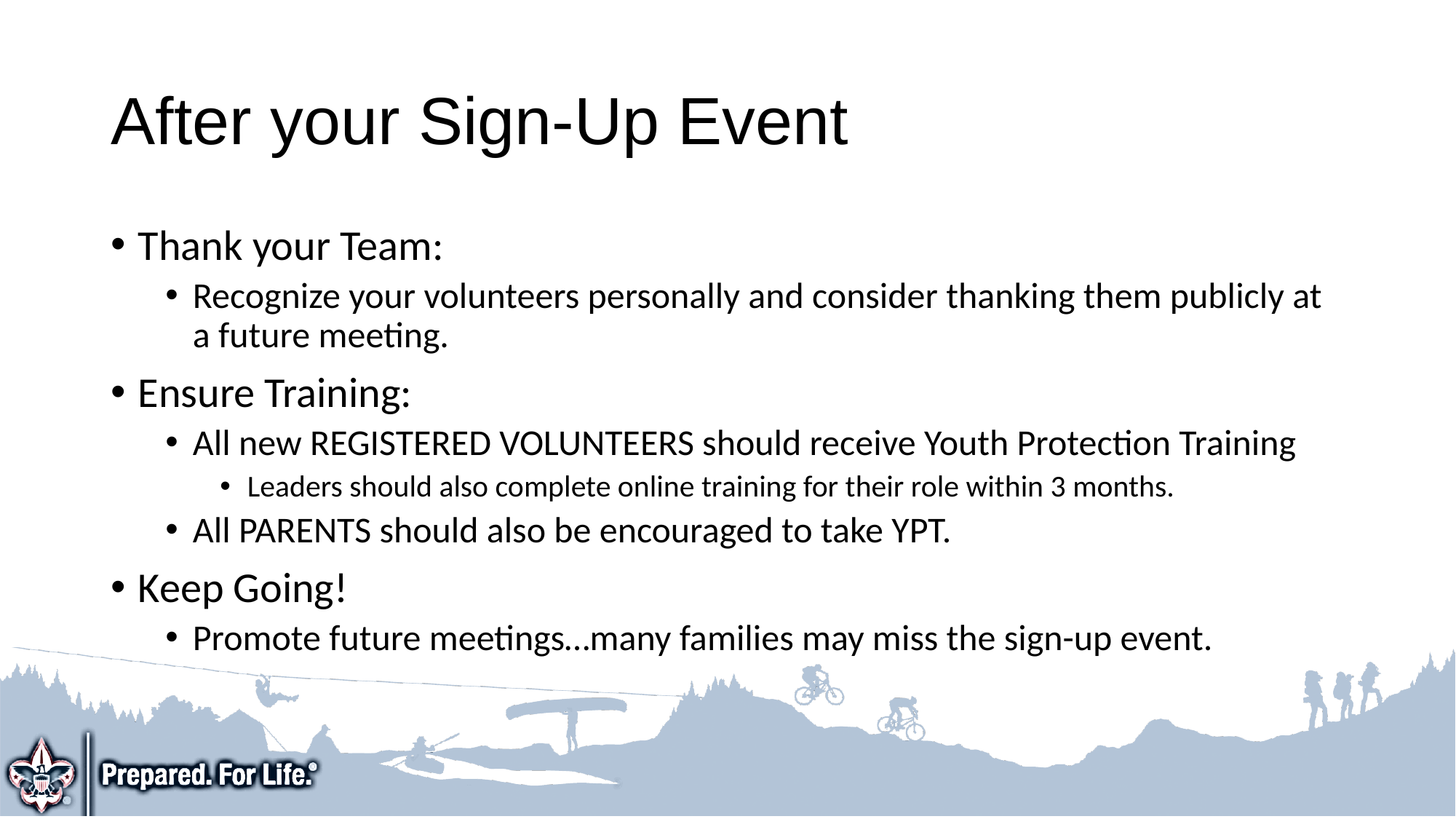

# After your Sign-Up Event
Thank your Team:
Recognize your volunteers personally and consider thanking them publicly at a future meeting.
Ensure Training:
All new REGISTERED VOLUNTEERS should receive Youth Protection Training
Leaders should also complete online training for their role within 3 months.
All PARENTS should also be encouraged to take YPT.
Keep Going!
Promote future meetings…many families may miss the sign-up event.